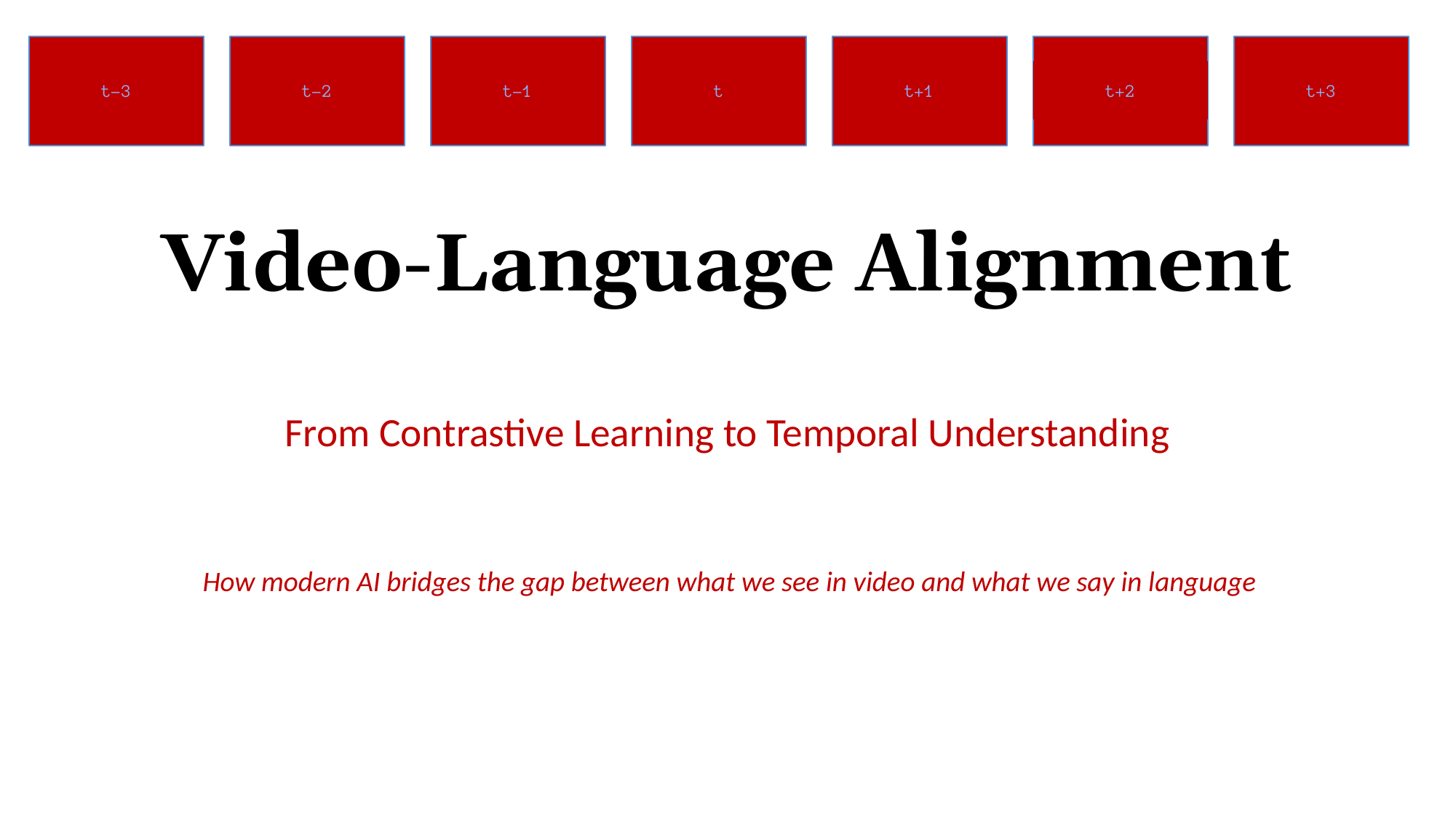

t-3
t-2
t-1
t
t+1
t+2
t+3
Video-Language Alignment
From Contrastive Learning to Temporal Understanding
How modern AI bridges the gap between what we see in video and what we say in language